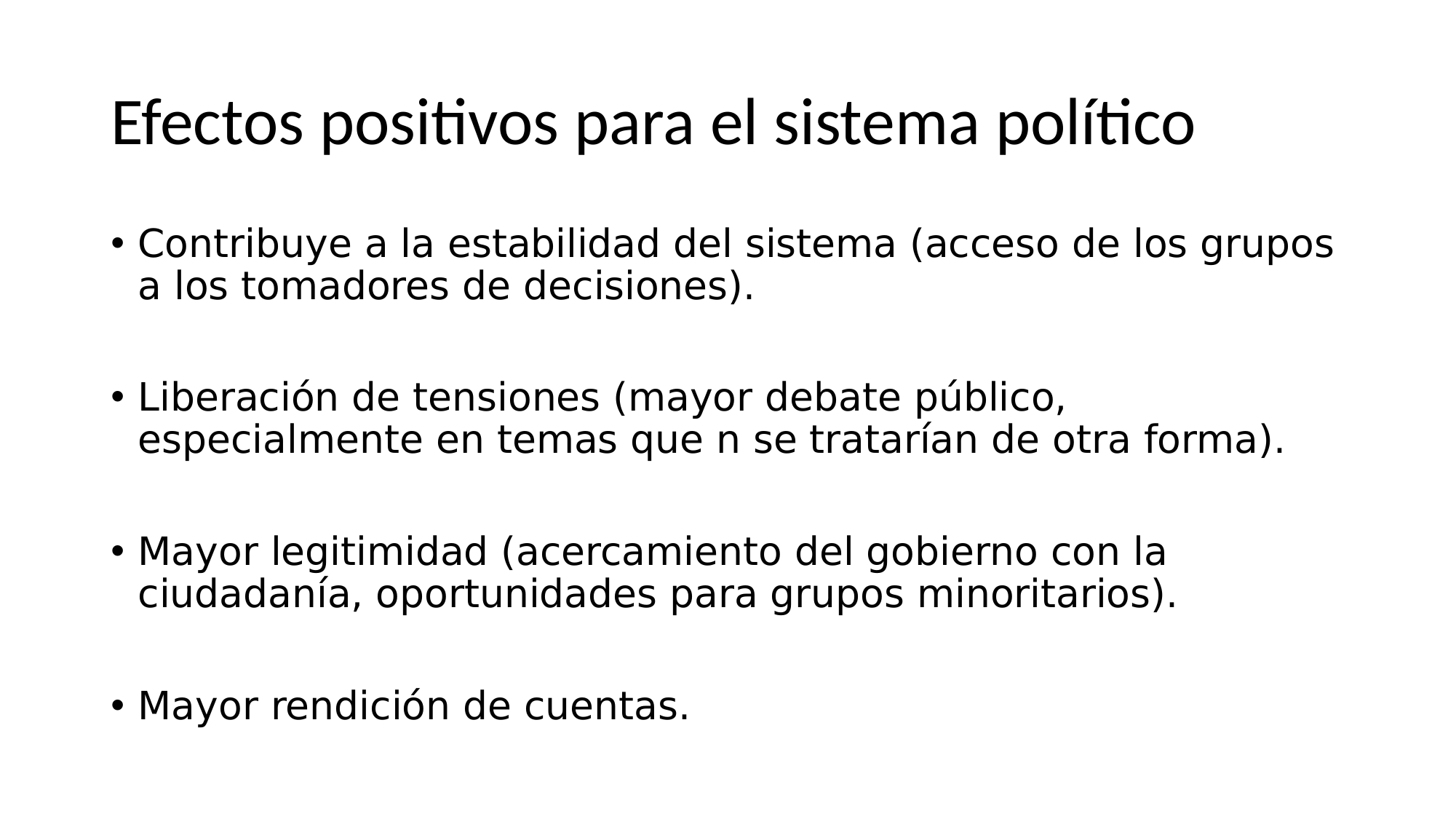

# Efectos positivos para el sistema político
Contribuye a la estabilidad del sistema (acceso de los grupos a los tomadores de decisiones).

Liberación de tensiones (mayor debate público, especialmente en temas que n se tratarían de otra forma).

Mayor legitimidad (acercamiento del gobierno con la ciudadanía, oportunidades para grupos minoritarios).

Mayor rendición de cuentas.